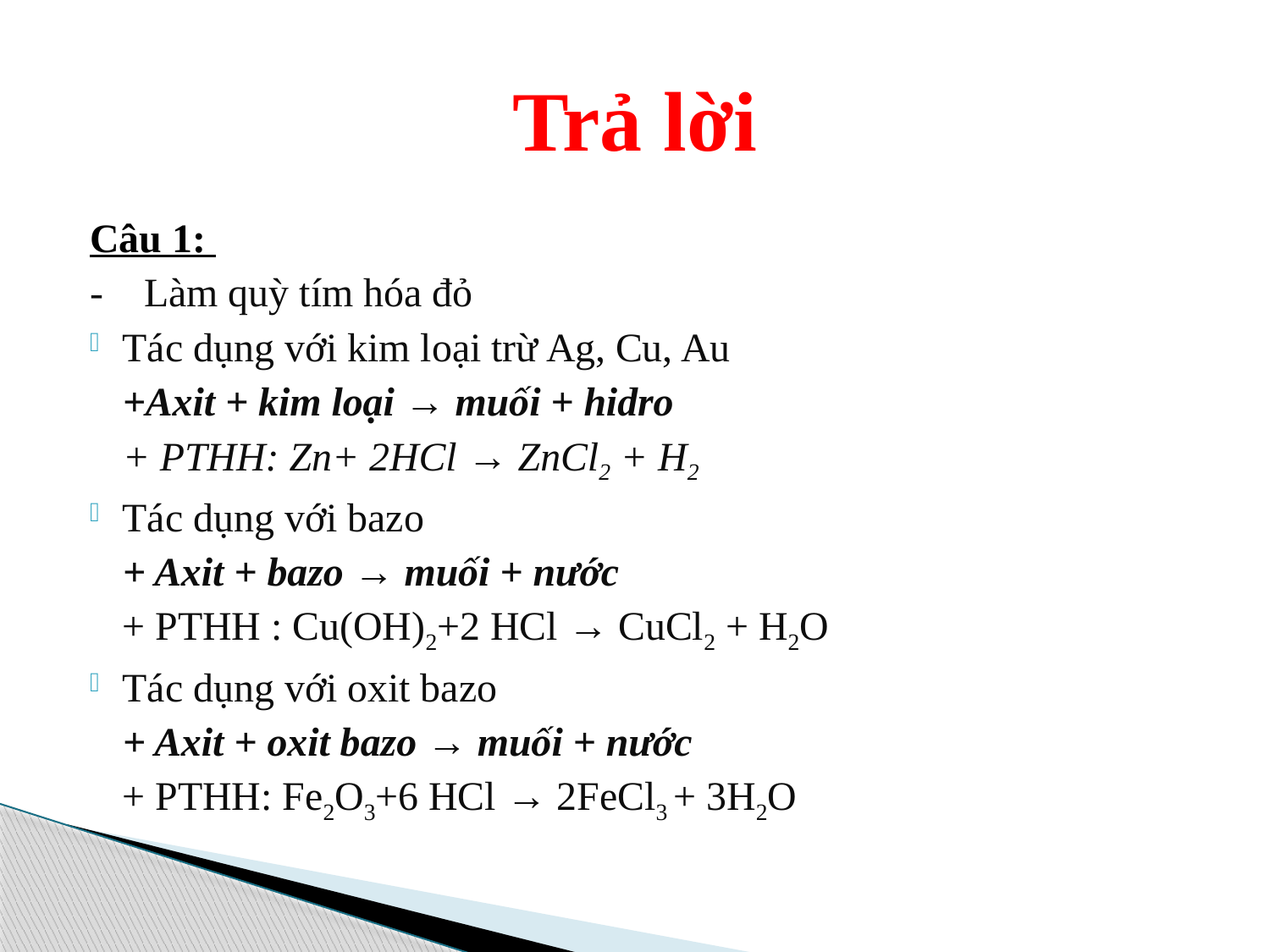

# Trả lời
Câu 1:
-    Làm quỳ tím hóa đỏ
Tác dụng với kim loại trừ Ag, Cu, Au
		+Axit + kim loại → muối + hidro
		+ PTHH: Zn+ 2HCl → ZnCl2 + H2
Tác dụng với bazo
		+ Axit + bazo → muối + nước
		+ PTHH : Cu(OH)2+2 HCl → CuCl2 + H2O
Tác dụng với oxit bazo
		+ Axit + oxit bazo → muối + nước
		+ PTHH: Fe2O3+6 HCl → 2FeCl3 + 3H2O